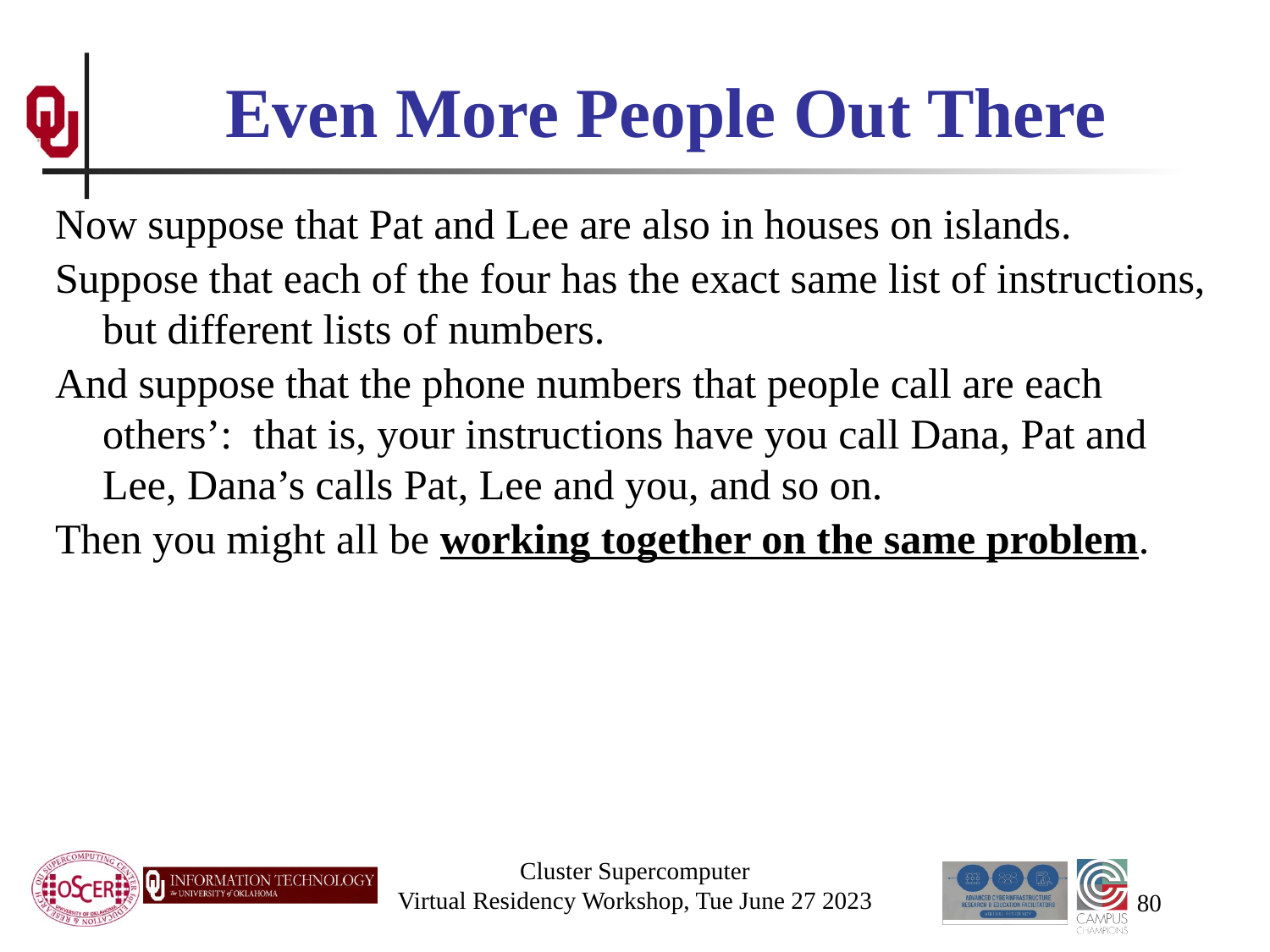

# Even More People Out There
Now suppose that Pat and Lee are also in houses on islands.
Suppose that each of the four has the exact same list of instructions, but different lists of numbers.
And suppose that the phone numbers that people call are each others’:  that is, your instructions have you call Dana, Pat and Lee, Dana’s calls Pat, Lee and you, and so on.
Then you might all be working together on the same problem.
Cluster Supercomputer
Virtual Residency Workshop, Tue June 27 2023
80